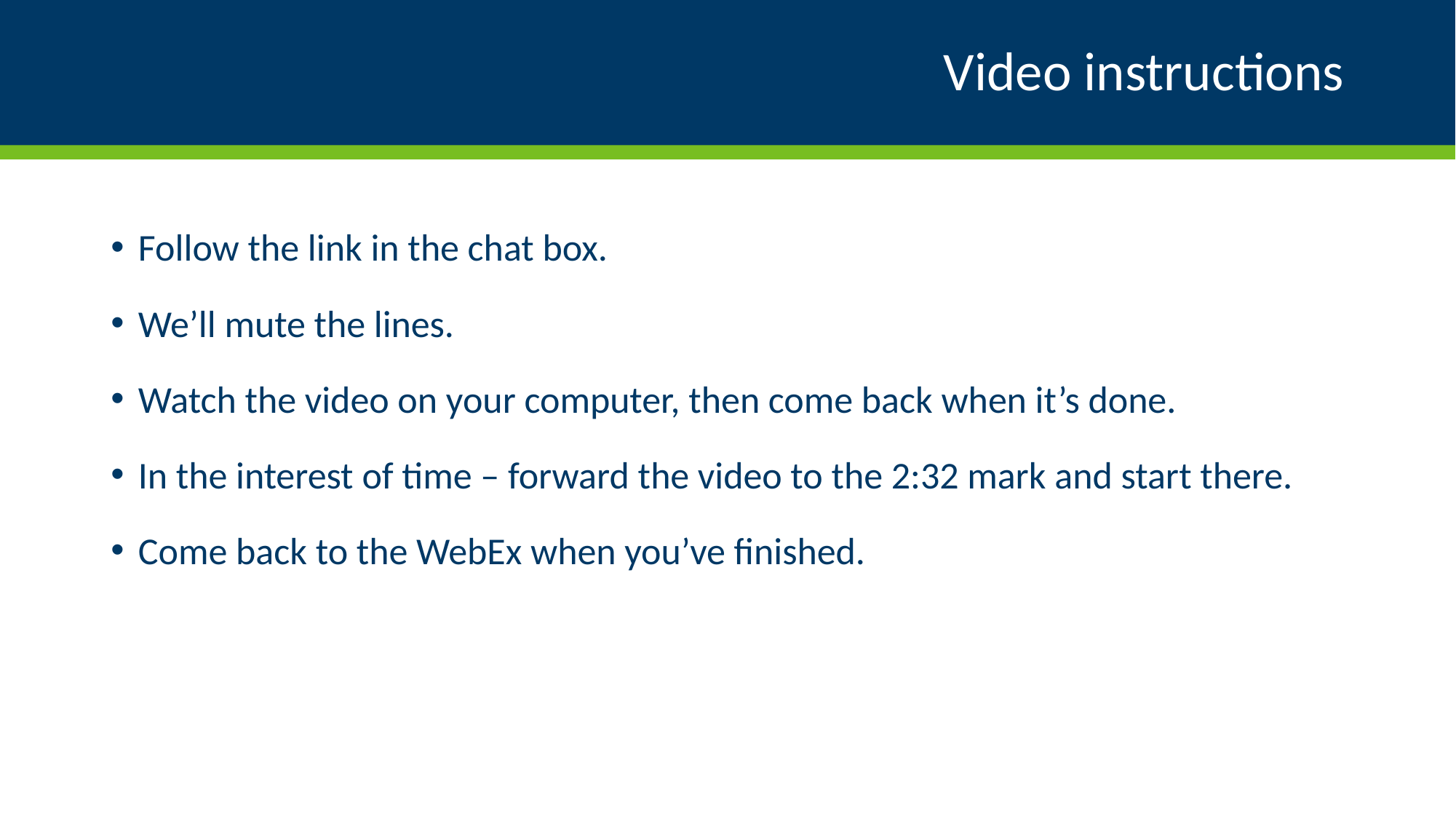

# Video instructions
Follow the link in the chat box.
We’ll mute the lines.
Watch the video on your computer, then come back when it’s done.
In the interest of time – forward the video to the 2:32 mark and start there.
Come back to the WebEx when you’ve finished.